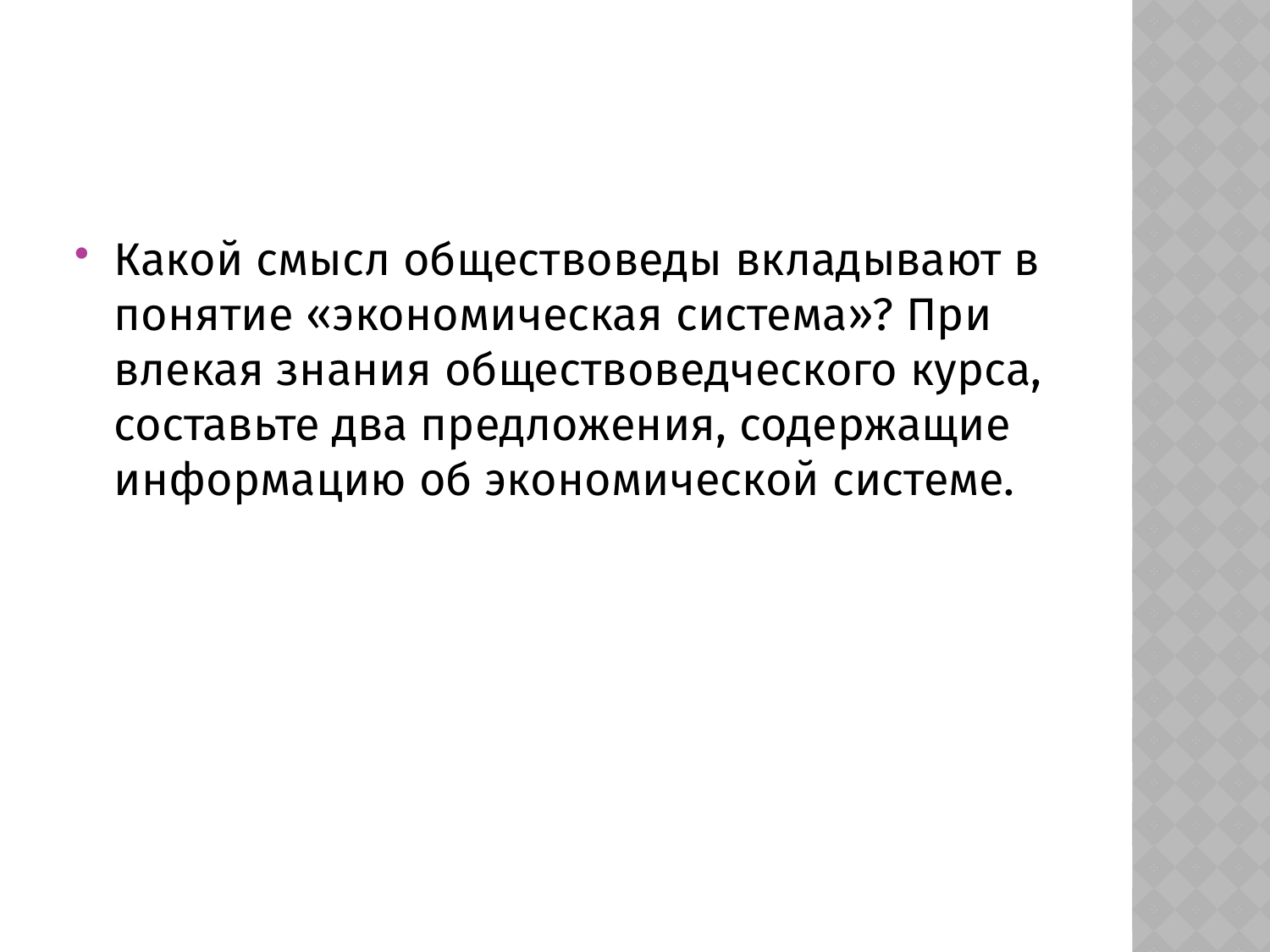

#
Какой смысл об­ще­ство­ве­ды вкла­ды­ва­ют в по­ня­тие «эко­но­ми­че­ская си­сте­ма»? При­вле­кая зна­ния об­ще­ство­вед­че­ско­го курса, со­ставь­те два пред­ло­же­ния, со­дер­жа­щие ин­фор­ма­цию об эко­но­ми­че­ской си­сте­ме.